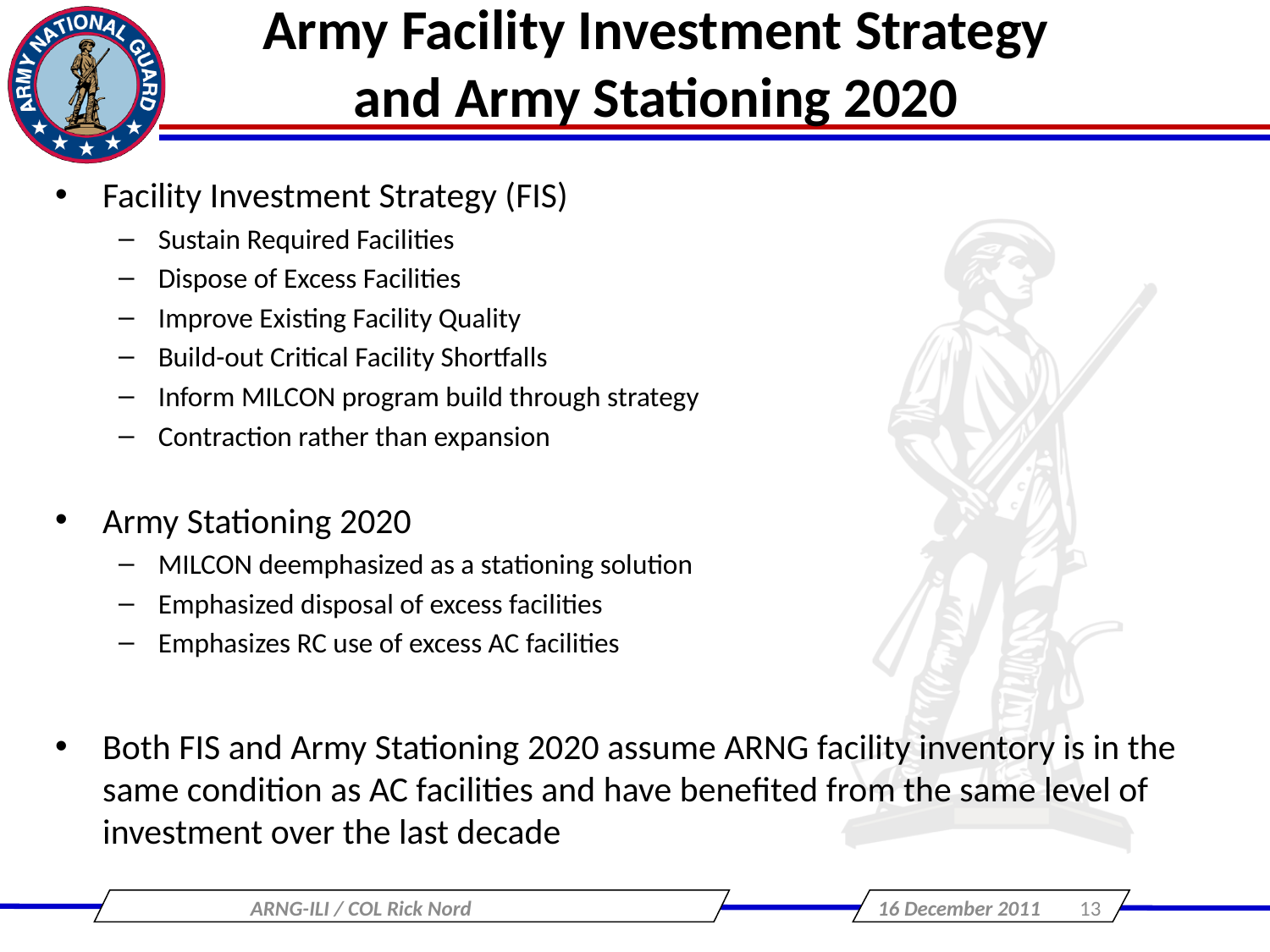

# Army Facility Investment Strategy and Army Stationing 2020
Facility Investment Strategy (FIS)
Sustain Required Facilities
Dispose of Excess Facilities
Improve Existing Facility Quality
Build-out Critical Facility Shortfalls
Inform MILCON program build through strategy
Contraction rather than expansion

Army Stationing 2020
MILCON deemphasized as a stationing solution
Emphasized disposal of excess facilities
Emphasizes RC use of excess AC facilities

Both FIS and Army Stationing 2020 assume ARNG facility inventory is in the same condition as AC facilities and have benefited from the same level of investment over the last decade

ARNG-ILI / COL Rick Nord
16 December 2011
13